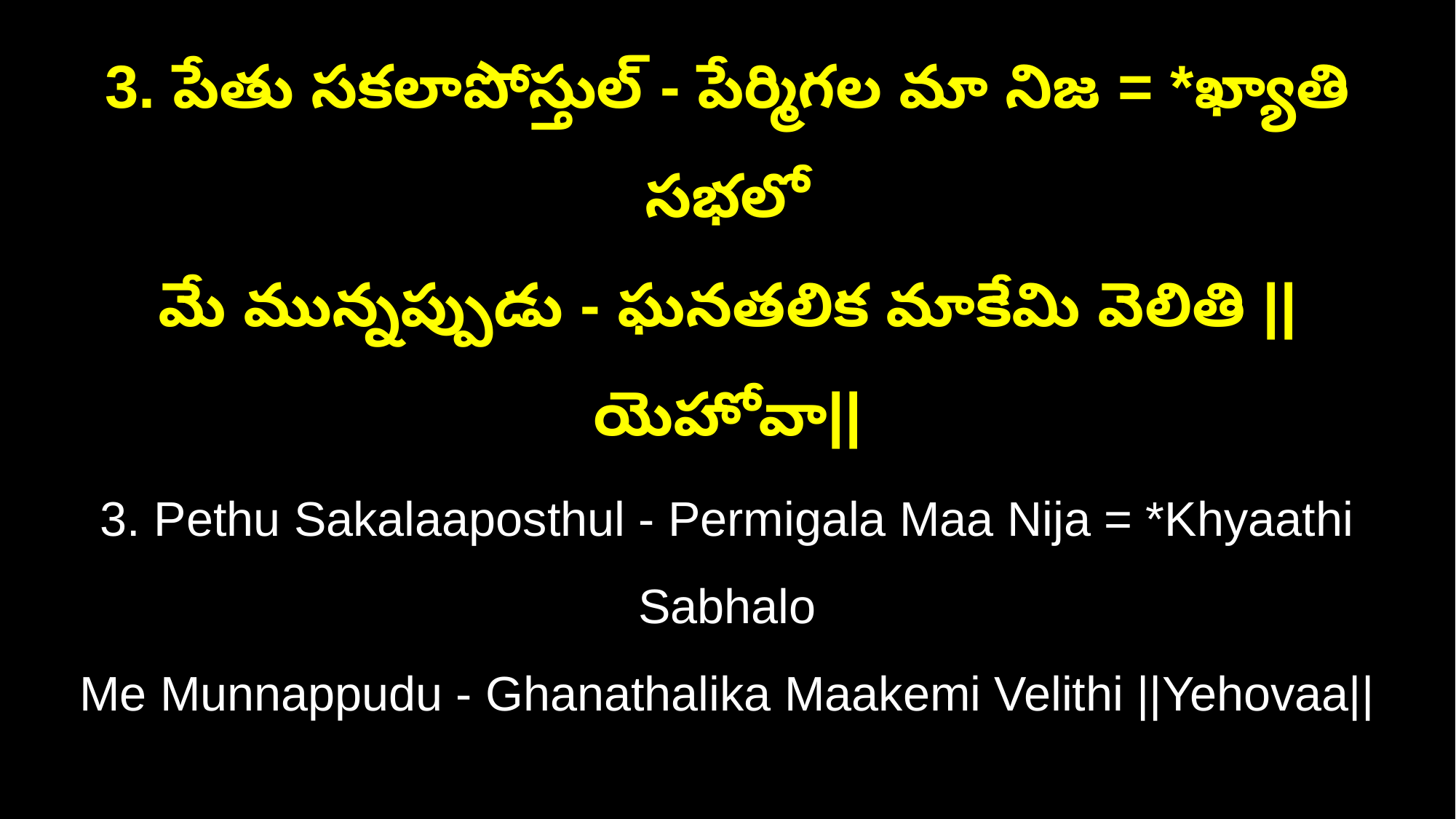

3. పేతు సకలాపోస్తుల్‌ - పేర్మిగల మా నిజ = *ఖ్యాతి సభలో
మే మున్నప్పుడు - ఘనతలిక మాకేమి వెలితి ||యెహోవా||
3. Pethu Sakalaaposthul - Permigala Maa Nija = *Khyaathi Sabhalo
Me Munnappudu - Ghanathalika Maakemi Velithi ||Yehovaa||